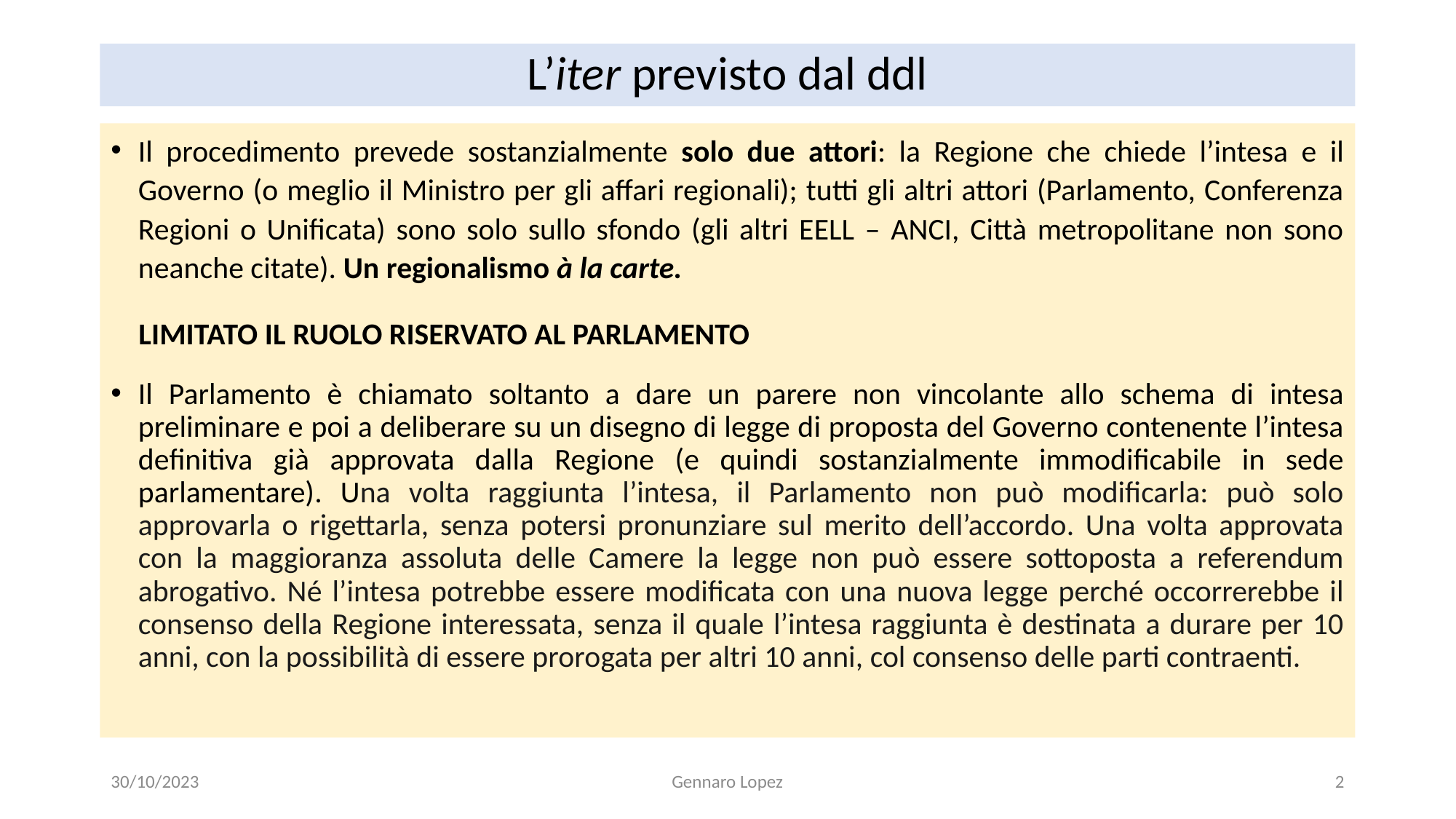

# L’iter previsto dal ddl
Il procedimento prevede sostanzialmente solo due attori: la Regione che chiede l’intesa e il Governo (o meglio il Ministro per gli affari regionali); tutti gli altri attori (Parlamento, Conferenza Regioni o Unificata) sono solo sullo sfondo (gli altri EELL – ANCI, Città metropolitane non sono neanche citate). Un regionalismo à la carte.
    LIMITATO IL RUOLO RISERVATO AL PARLAMENTO
Il Parlamento è chiamato soltanto a dare un parere non vincolante allo schema di intesa preliminare e poi a deliberare su un disegno di legge di proposta del Governo contenente l’intesa definitiva già approvata dalla Regione (e quindi sostanzialmente immodificabile in sede parlamentare). Una volta raggiunta l’intesa, il Parlamento non può modificarla: può solo approvarla o rigettarla, senza potersi pronunziare sul merito dell’accordo. Una volta approvata con la maggioranza assoluta delle Camere la legge non può essere sottoposta a referendum abrogativo. Né l’intesa potrebbe essere modificata con una nuova legge perché occorrerebbe il consenso della Regione interessata, senza il quale l’intesa raggiunta è destinata a durare per 10 anni, con la possibilità di essere prorogata per altri 10 anni, col consenso delle parti contraenti.
30/10/2023
Gennaro Lopez
2